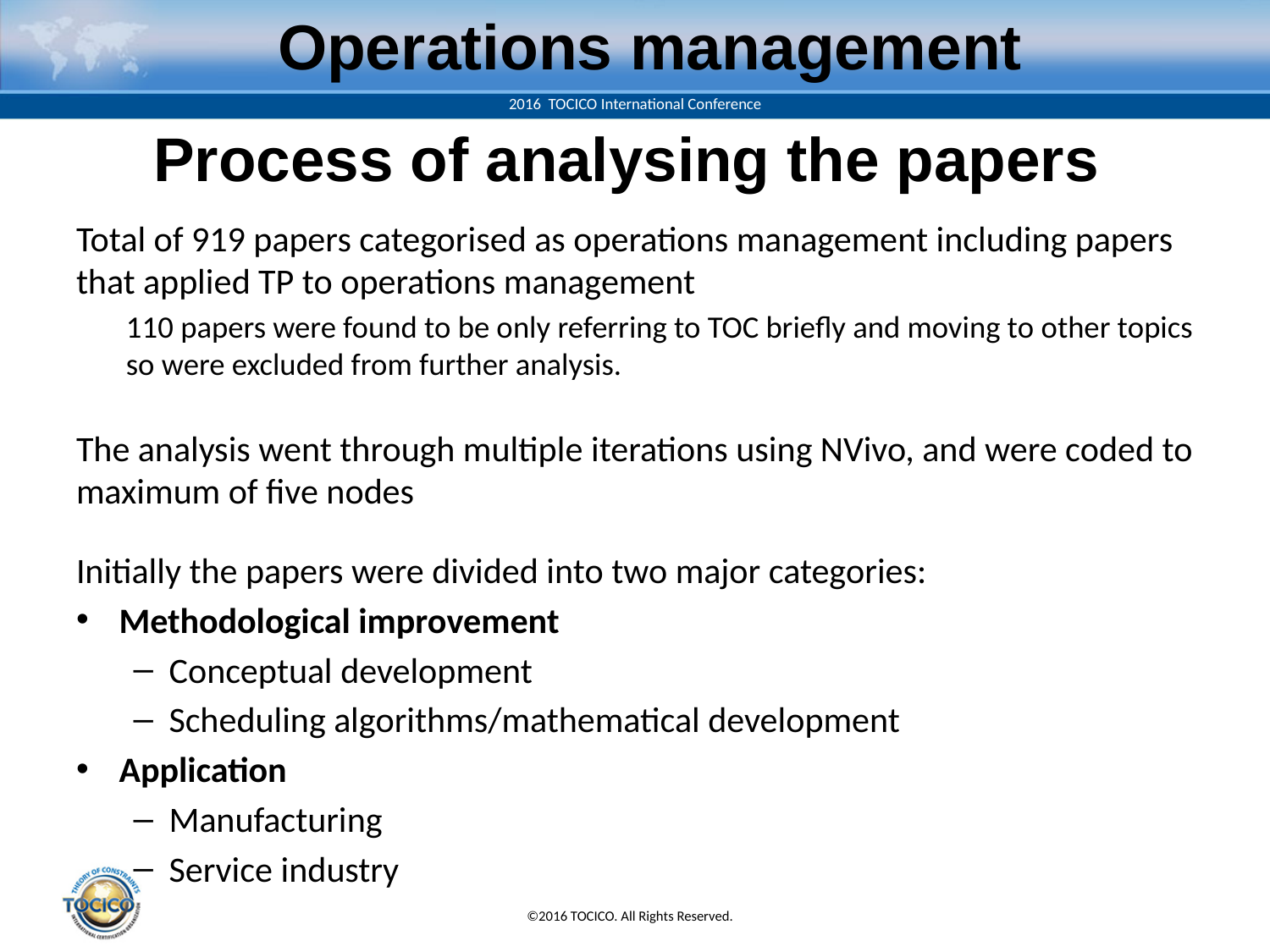

Operations management
# Process of analysing the papers
Total of 919 papers categorised as operations management including papers that applied TP to operations management
110 papers were found to be only referring to TOC briefly and moving to other topics so were excluded from further analysis.

The analysis went through multiple iterations using NVivo, and were coded to maximum of five nodes

Initially the papers were divided into two major categories:
Methodological improvement
Conceptual development
Scheduling algorithms/mathematical development
Application
Manufacturing
Service industry